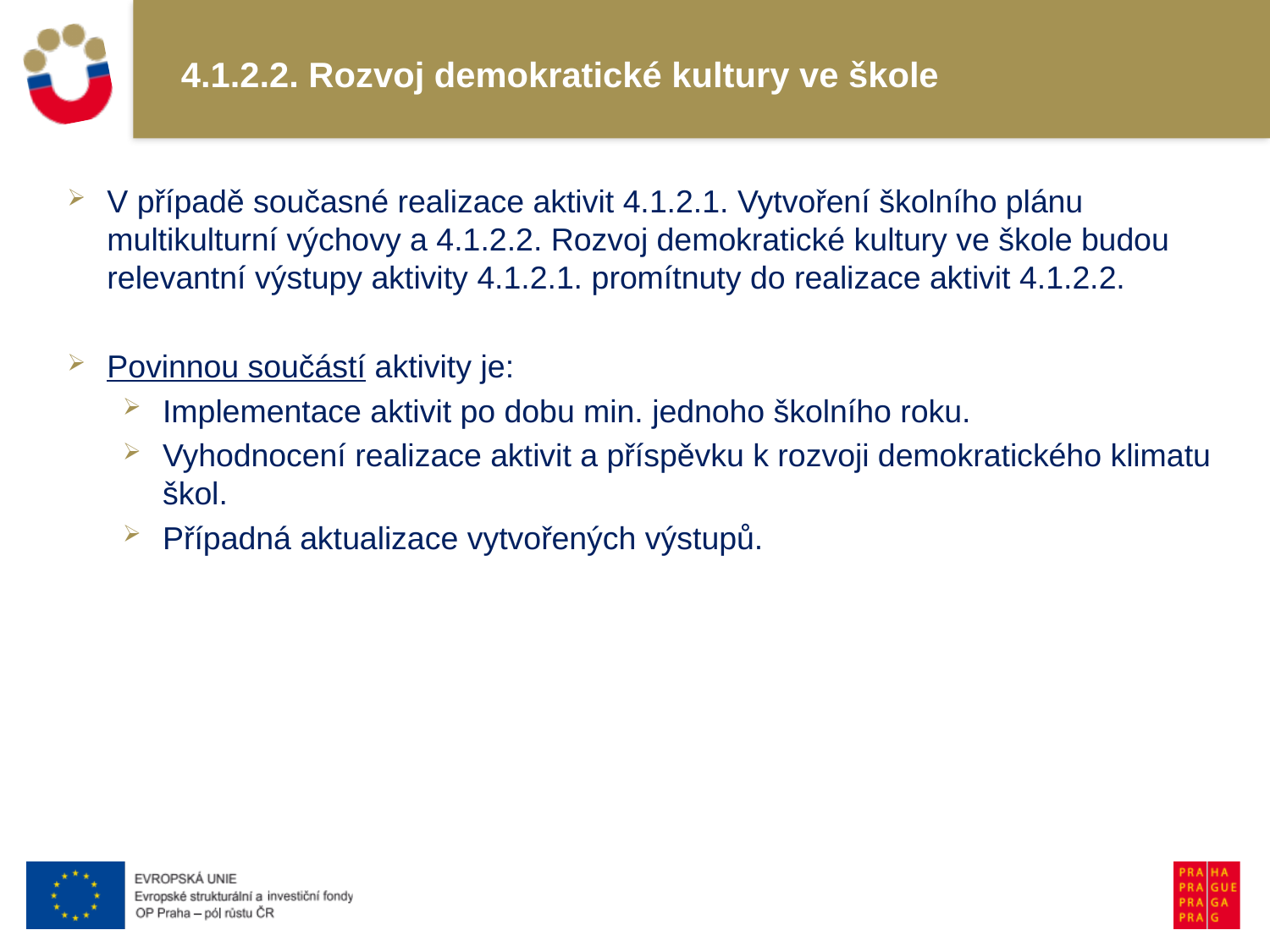

# 4.1.2.2. Rozvoj demokratické kultury ve škole
V případě současné realizace aktivit 4.1.2.1. Vytvoření školního plánu multikulturní výchovy a 4.1.2.2. Rozvoj demokratické kultury ve škole budou relevantní výstupy aktivity 4.1.2.1. promítnuty do realizace aktivit 4.1.2.2.

Povinnou součástí aktivity je:
Implementace aktivit po dobu min. jednoho školního roku.
Vyhodnocení realizace aktivit a příspěvku k rozvoji demokratického klimatu škol.
Případná aktualizace vytvořených výstupů.